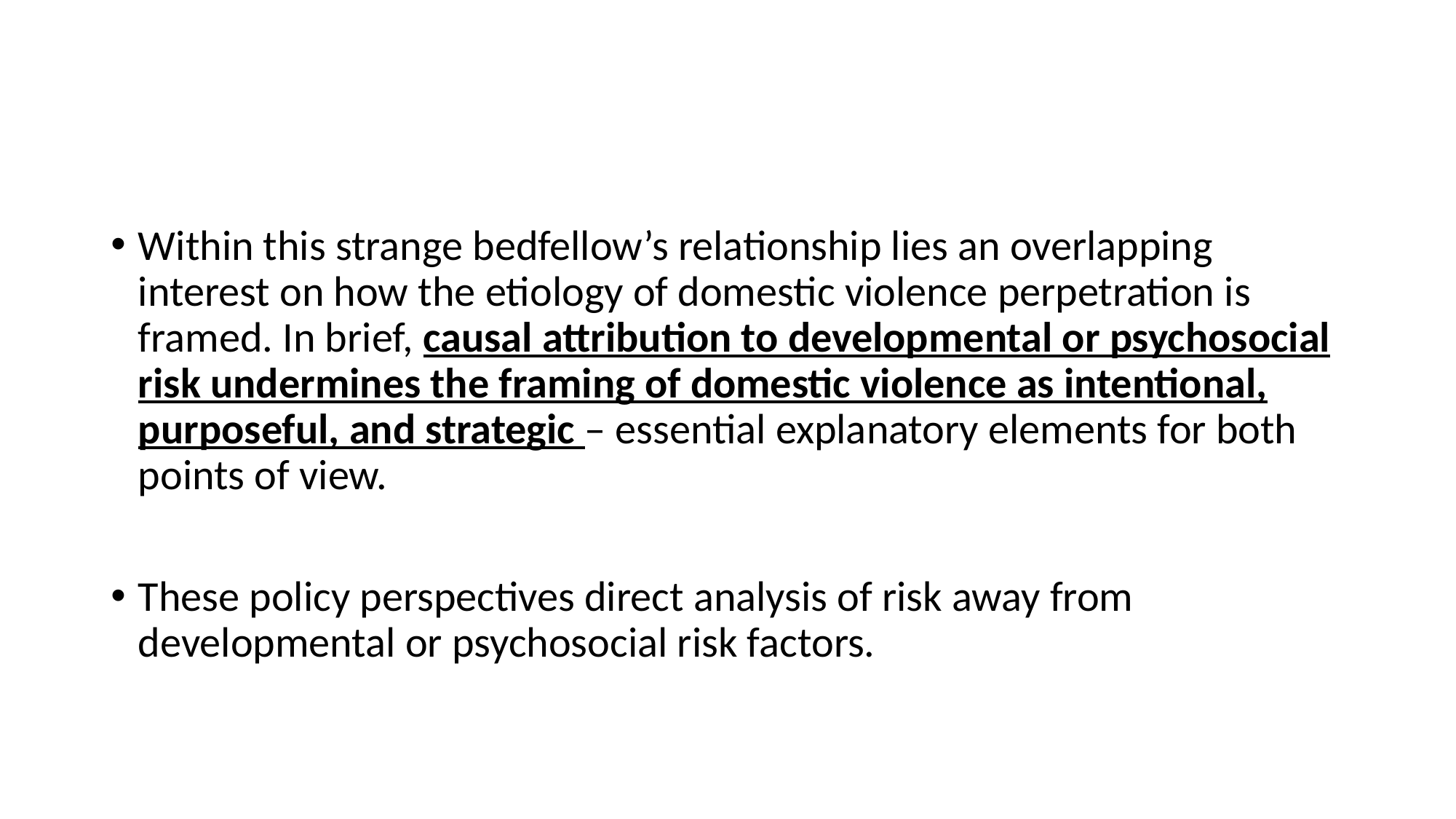

#
Within this strange bedfellow’s relationship lies an overlapping interest on how the etiology of domestic violence perpetration is framed. In brief, causal attribution to developmental or psychosocial risk undermines the framing of domestic violence as intentional, purposeful, and strategic – essential explanatory elements for both points of view.

These policy perspectives direct analysis of risk away from developmental or psychosocial risk factors.